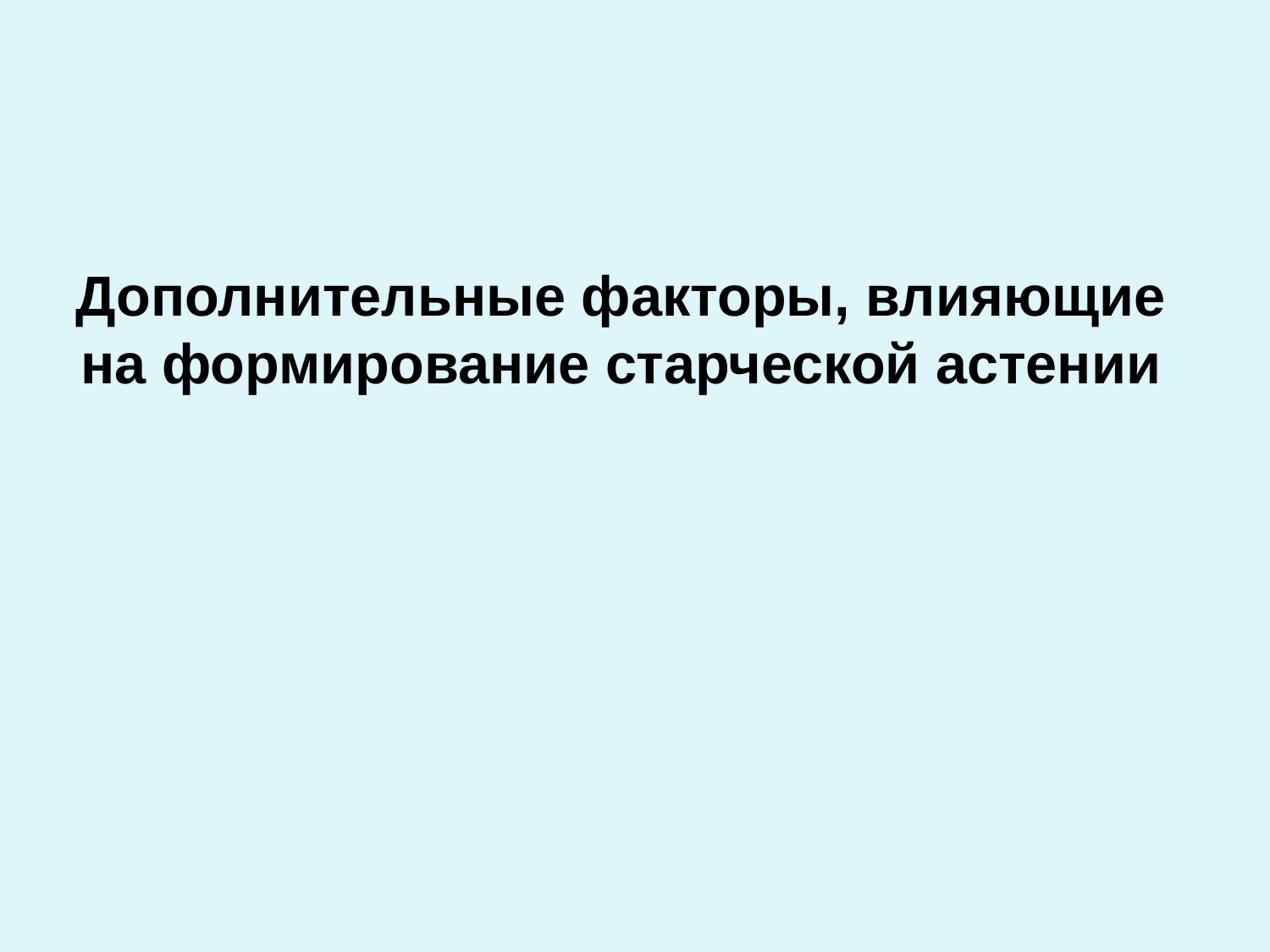

# Дополнительные факторы, влияющие на формирование старческой астении